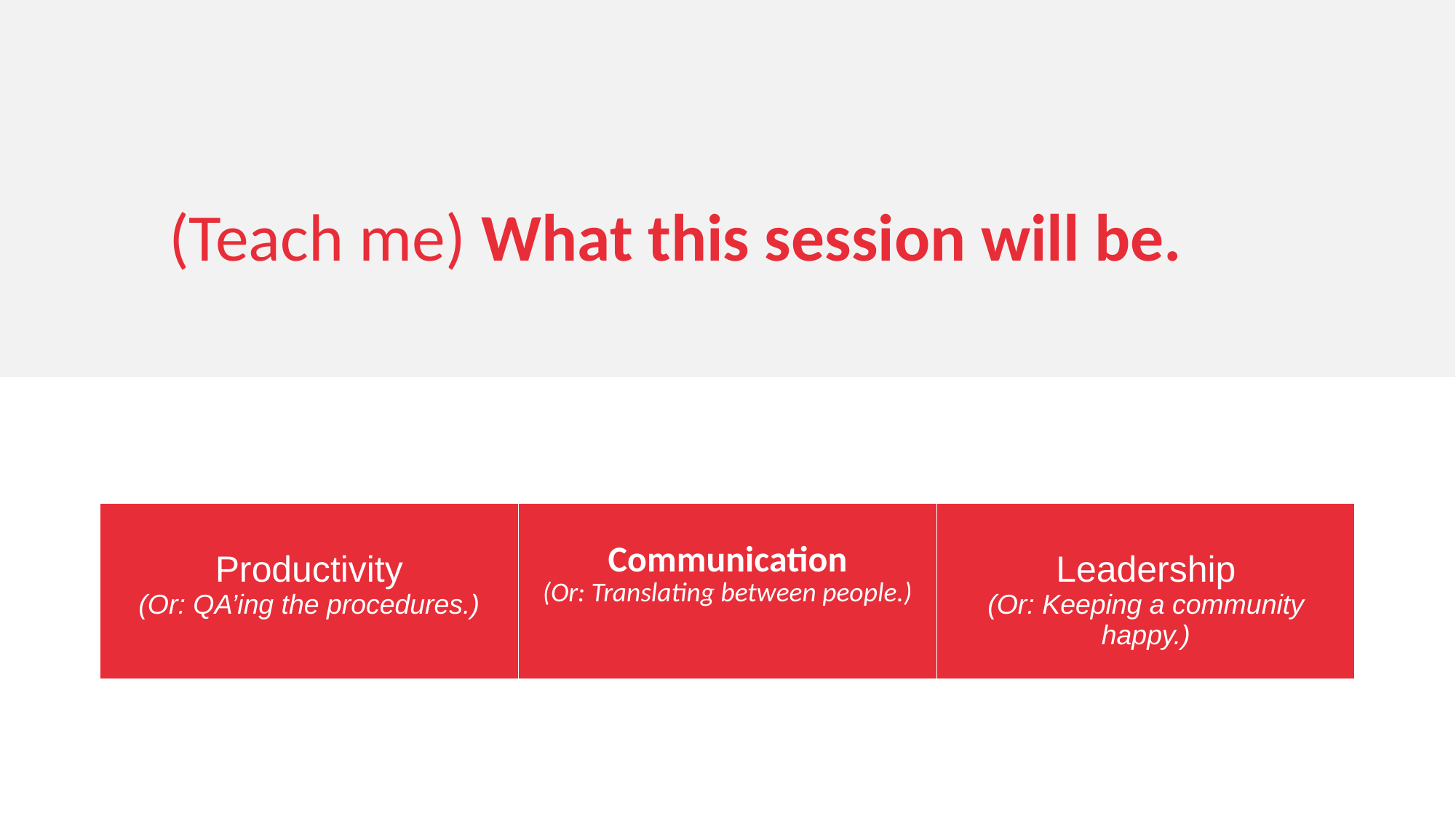

# (Teach me) What this session will be.
| Productivity (Or: QA’ing the procedures.) | Communication (Or: Translating between people.) | Leadership (Or: Keeping a community happy.) |
| --- | --- | --- |
|  |  |  |